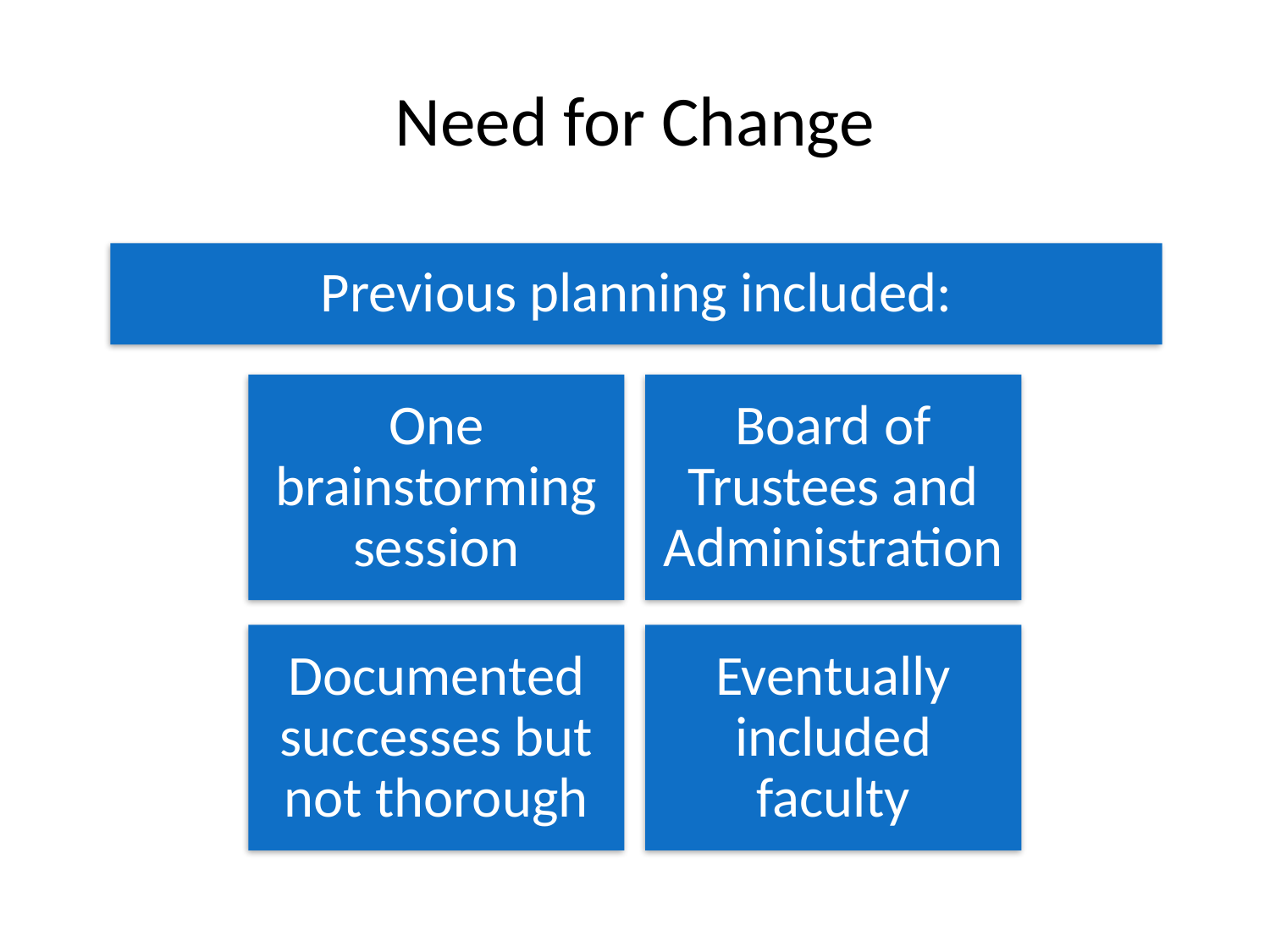

# Need for Change
One brainstorming session
Board of Trustees and Administration
Documented successes but not thorough
Eventually included faculty
Previous planning included: